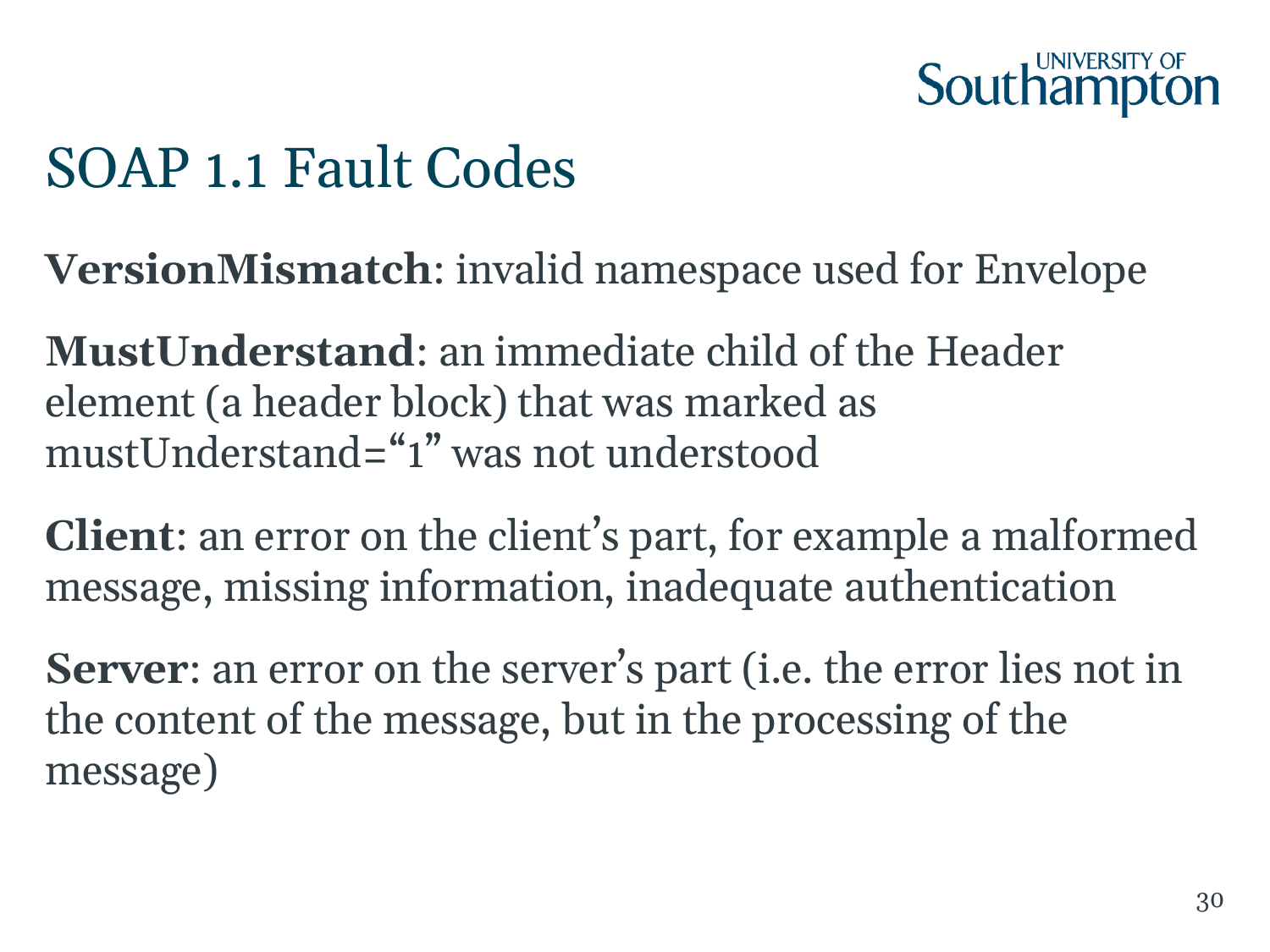

# SOAP 1.1 Fault Codes
VersionMismatch: invalid namespace used for Envelope
MustUnderstand: an immediate child of the Header element (a header block) that was marked as mustUnderstand=“1” was not understood
Client: an error on the client’s part, for example a malformed message, missing information, inadequate authentication
Server: an error on the server’s part (i.e. the error lies not in the content of the message, but in the processing of the message)
30